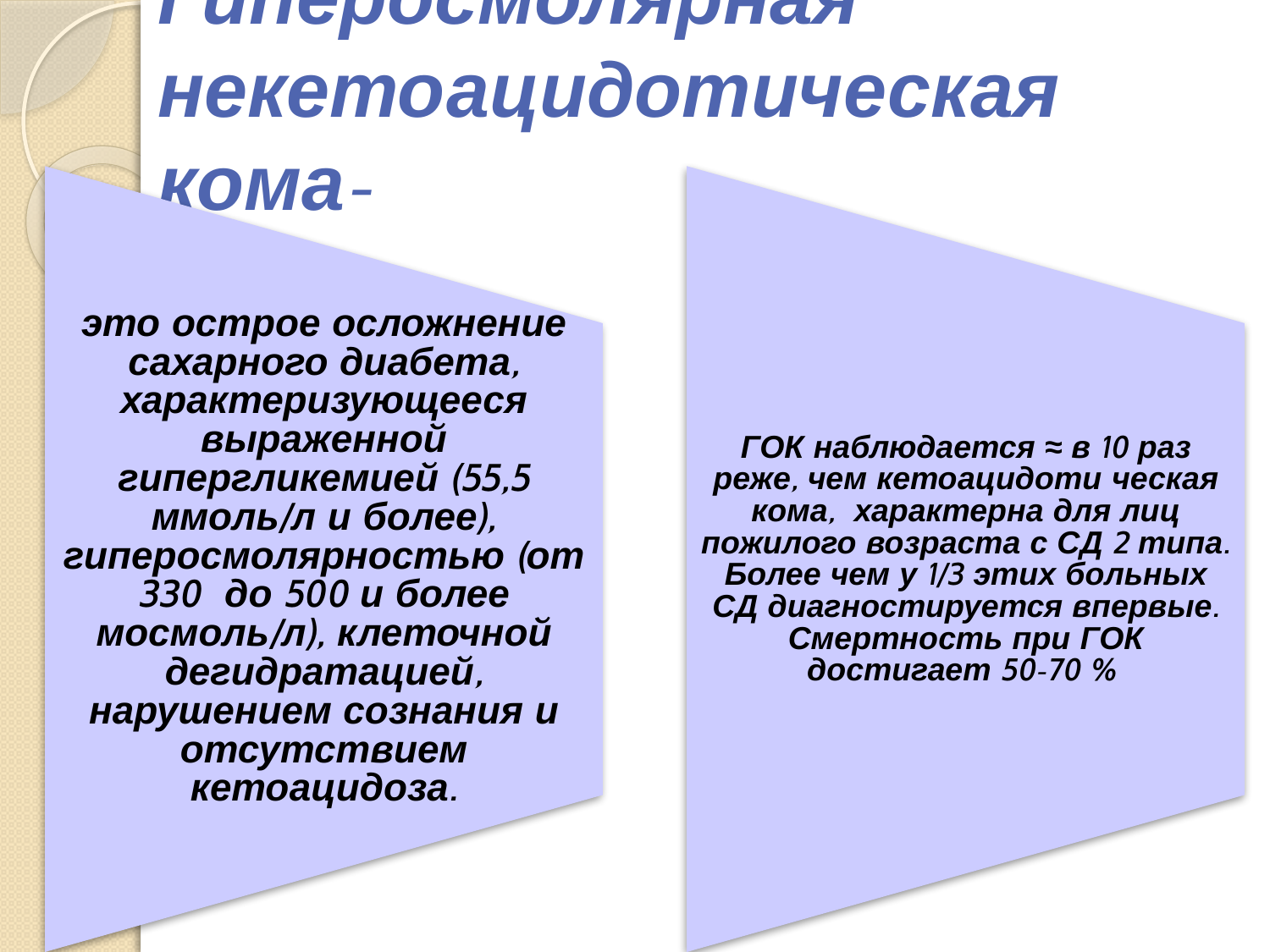

# Гиперосмолярная некетоацидотическая кома-
это острое осложнение сахарного диабета, характеризующееся выраженной гипергликемией (55,5 ммоль/л и более), гиперосмолярностью (от 330  до 500 и более мосмоль/л), клеточной дегидратацией, нарушением сознания и отсутствием кетоацидоза.
ГОК наблюдается ≈ в 10 раз реже, чем кетоацидоти ческая кома,  характерна для лиц пожилого возраста с СД 2 типа. Более чем у 1/3 этих больных СД диагностируется впервые. Смертность при ГОК достигает 50-70 %